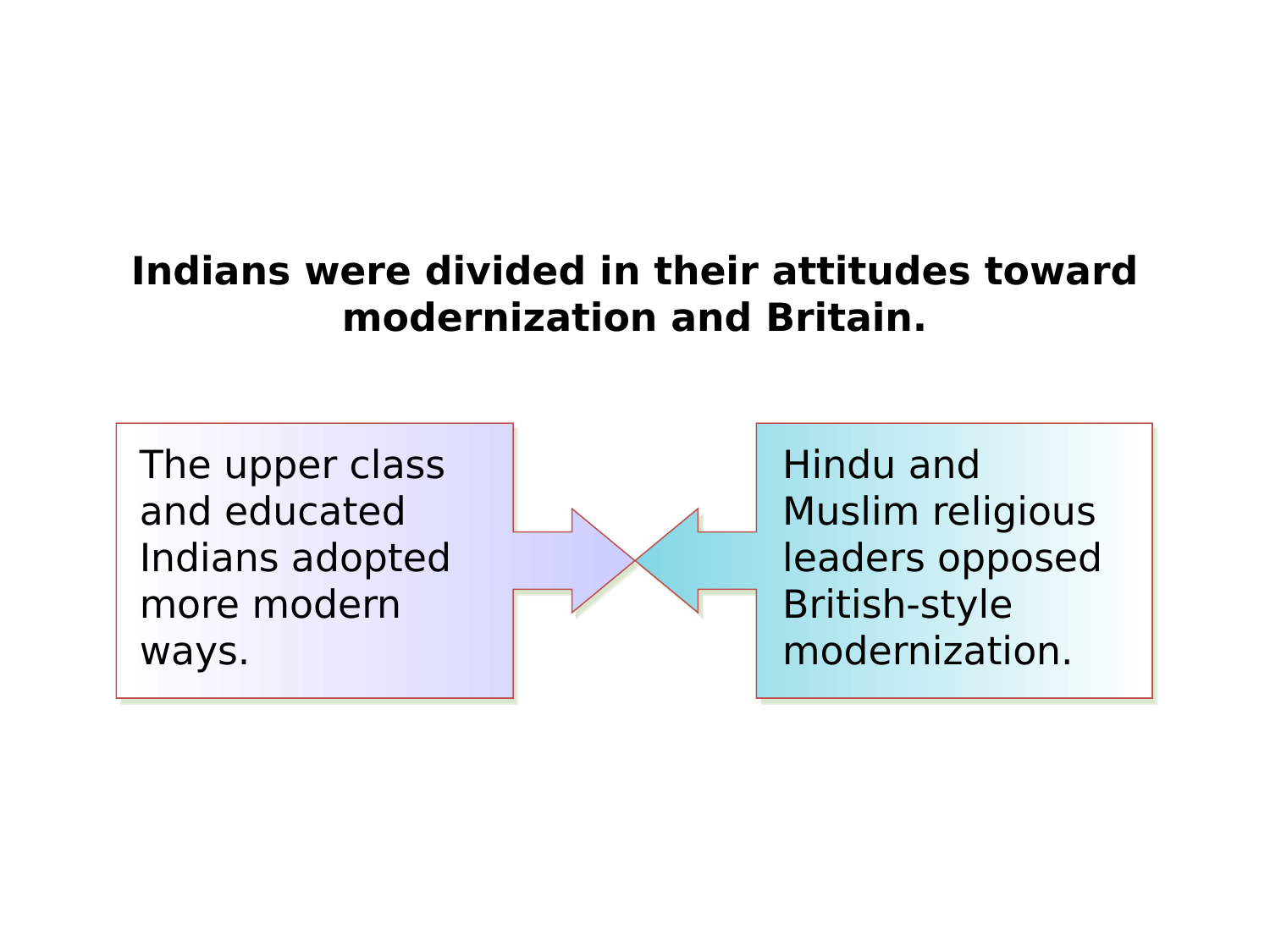

Indians were divided in their attitudes toward modernization and Britain.

Hindu and Muslim religious leaders opposed British-style modernization.
The upper class and educated Indians adopted more modern ways.